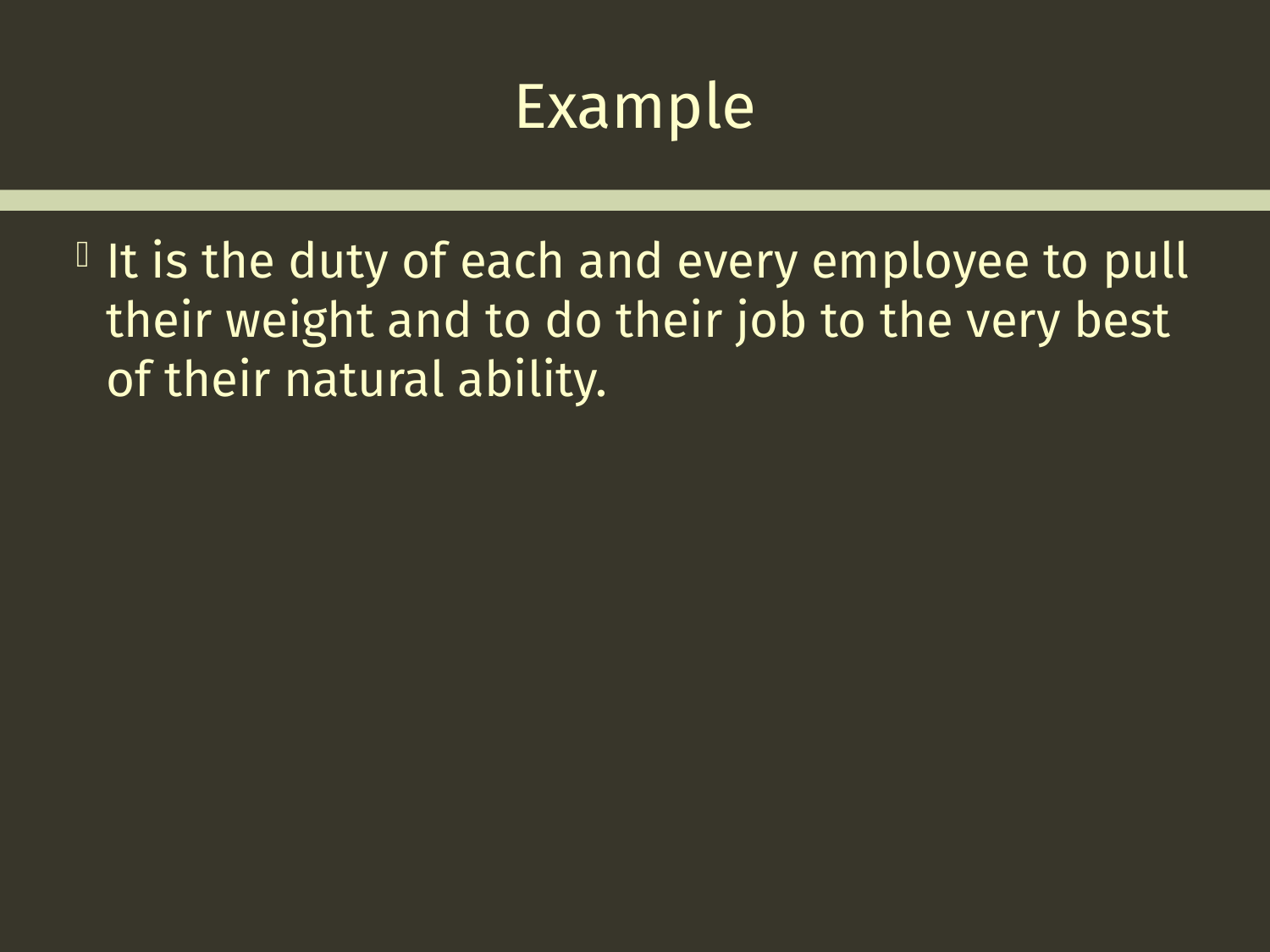

Example
It is the duty of each and every employee to pull their weight and to do their job to the very best of their natural ability.